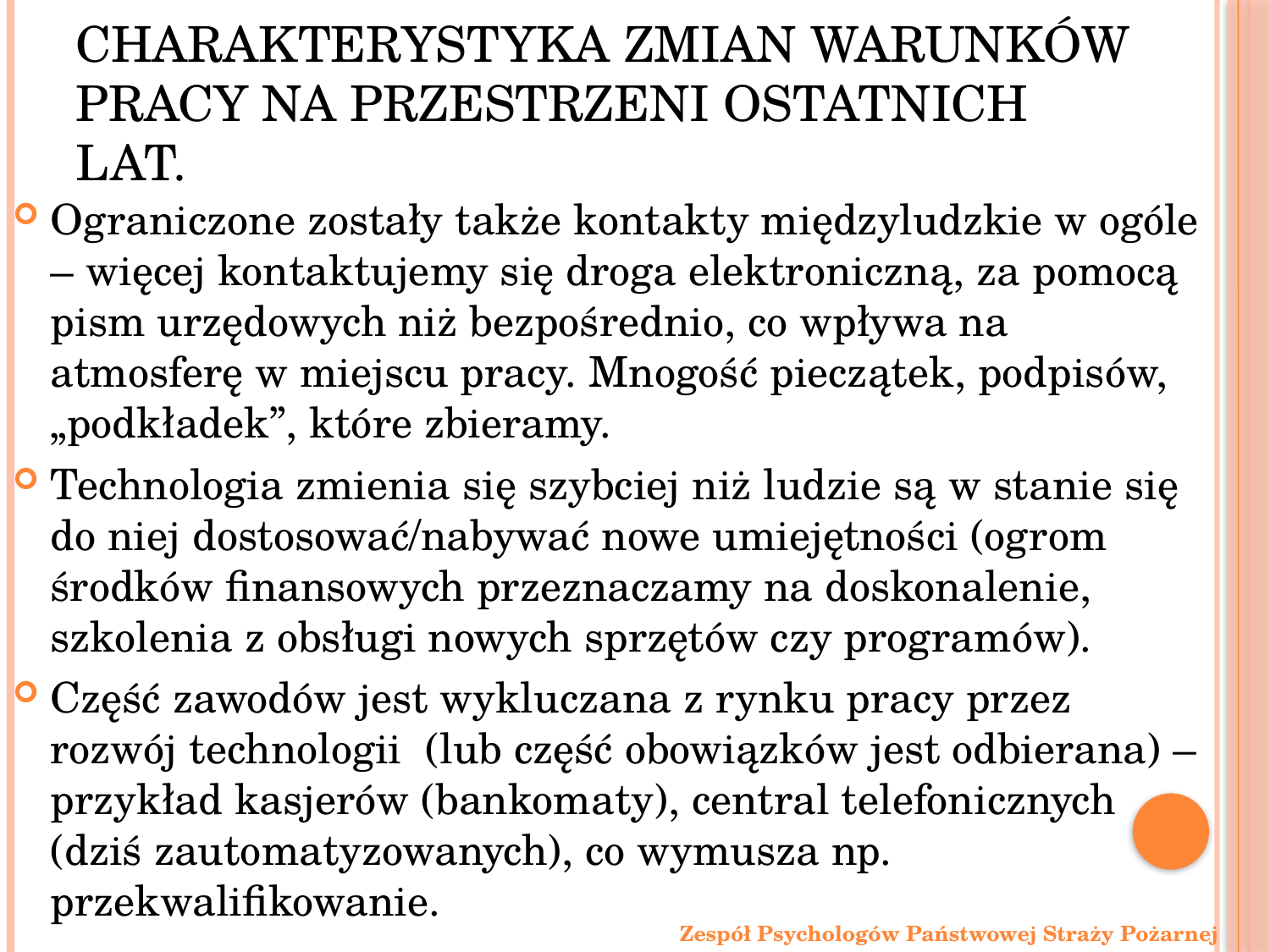

# Charakterystyka zmian warunków pracy na przestrzeni ostatnich lat.
Ograniczone zostały także kontakty międzyludzkie w ogóle – więcej kontaktujemy się droga elektroniczną, za pomocą pism urzędowych niż bezpośrednio, co wpływa na atmosferę w miejscu pracy. Mnogość pieczątek, podpisów, „podkładek”, które zbieramy.
Technologia zmienia się szybciej niż ludzie są w stanie się do niej dostosować/nabywać nowe umiejętności (ogrom środków finansowych przeznaczamy na doskonalenie, szkolenia z obsługi nowych sprzętów czy programów).
Część zawodów jest wykluczana z rynku pracy przez rozwój technologii  (lub część obowiązków jest odbierana) – przykład kasjerów (bankomaty), central telefonicznych (dziś zautomatyzowanych), co wymusza np. przekwalifikowanie.

Zespół Psychologów Państwowej Straży Pożarnej